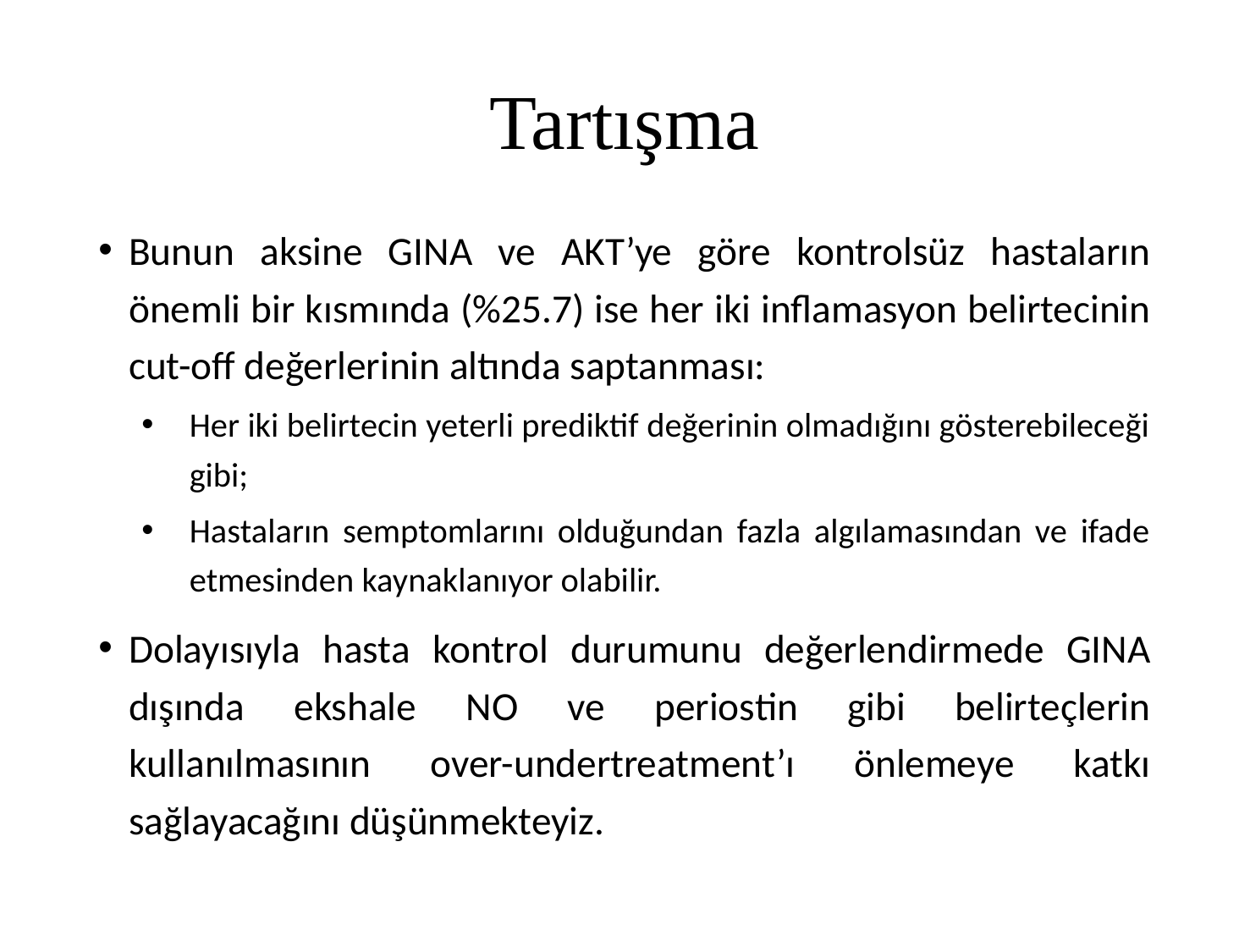

# Tartışma
Bunun aksine GINA ve AKT’ye göre kontrolsüz hastaların önemli bir kısmında (%25.7) ise her iki inflamasyon belirtecinin cut-off değerlerinin altında saptanması:
Her iki belirtecin yeterli prediktif değerinin olmadığını gösterebileceği gibi;
Hastaların semptomlarını olduğundan fazla algılamasından ve ifade etmesinden kaynaklanıyor olabilir.
Dolayısıyla hasta kontrol durumunu değerlendirmede GINA dışında ekshale NO ve periostin gibi belirteçlerin kullanılmasının over-undertreatment’ı önlemeye katkı sağlayacağını düşünmekteyiz.